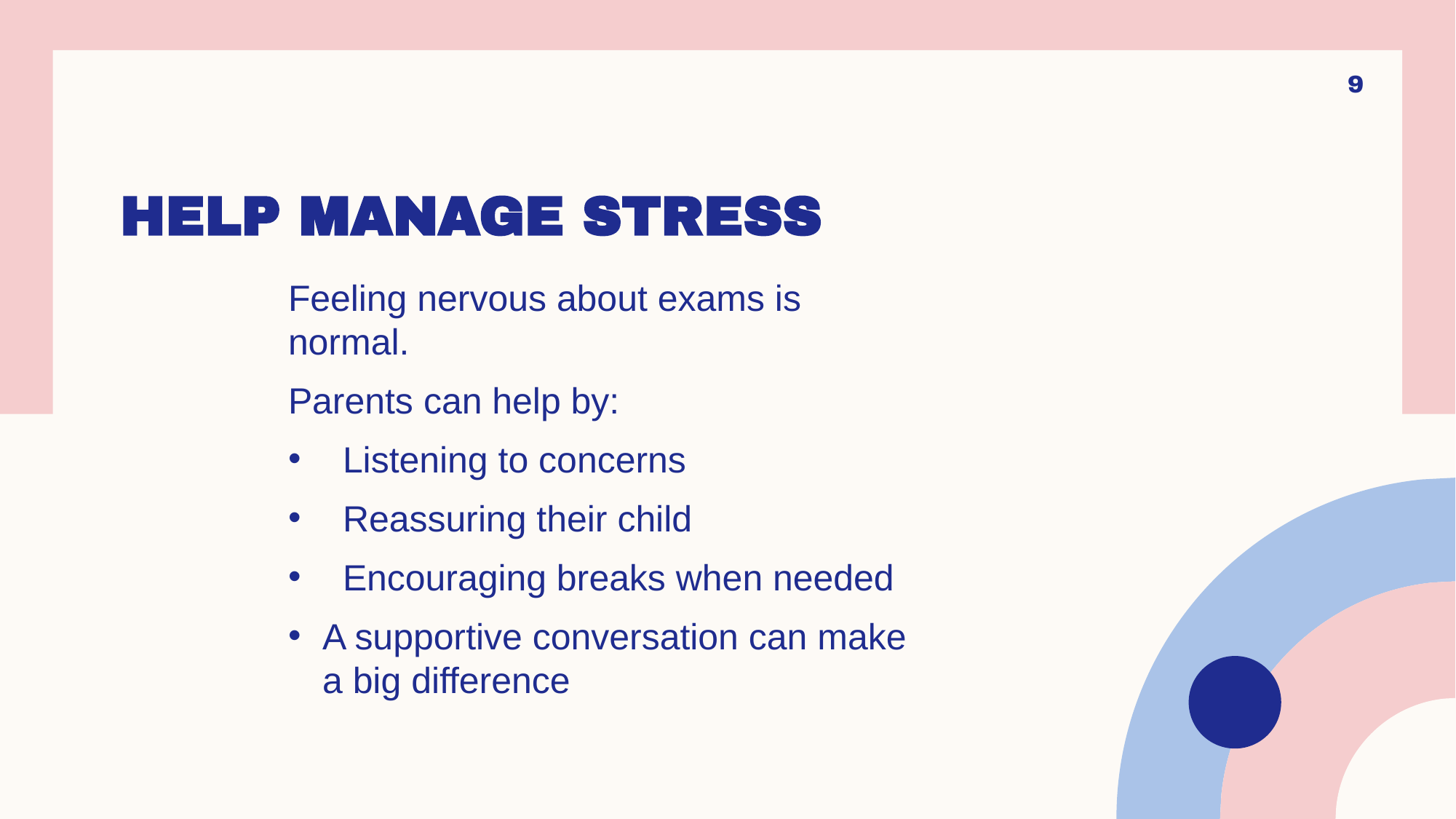

9
# Help manage stress
Feeling nervous about exams is normal.
Parents can help by:
Listening to concerns
Reassuring their child
Encouraging breaks when needed
A supportive conversation can make a big difference